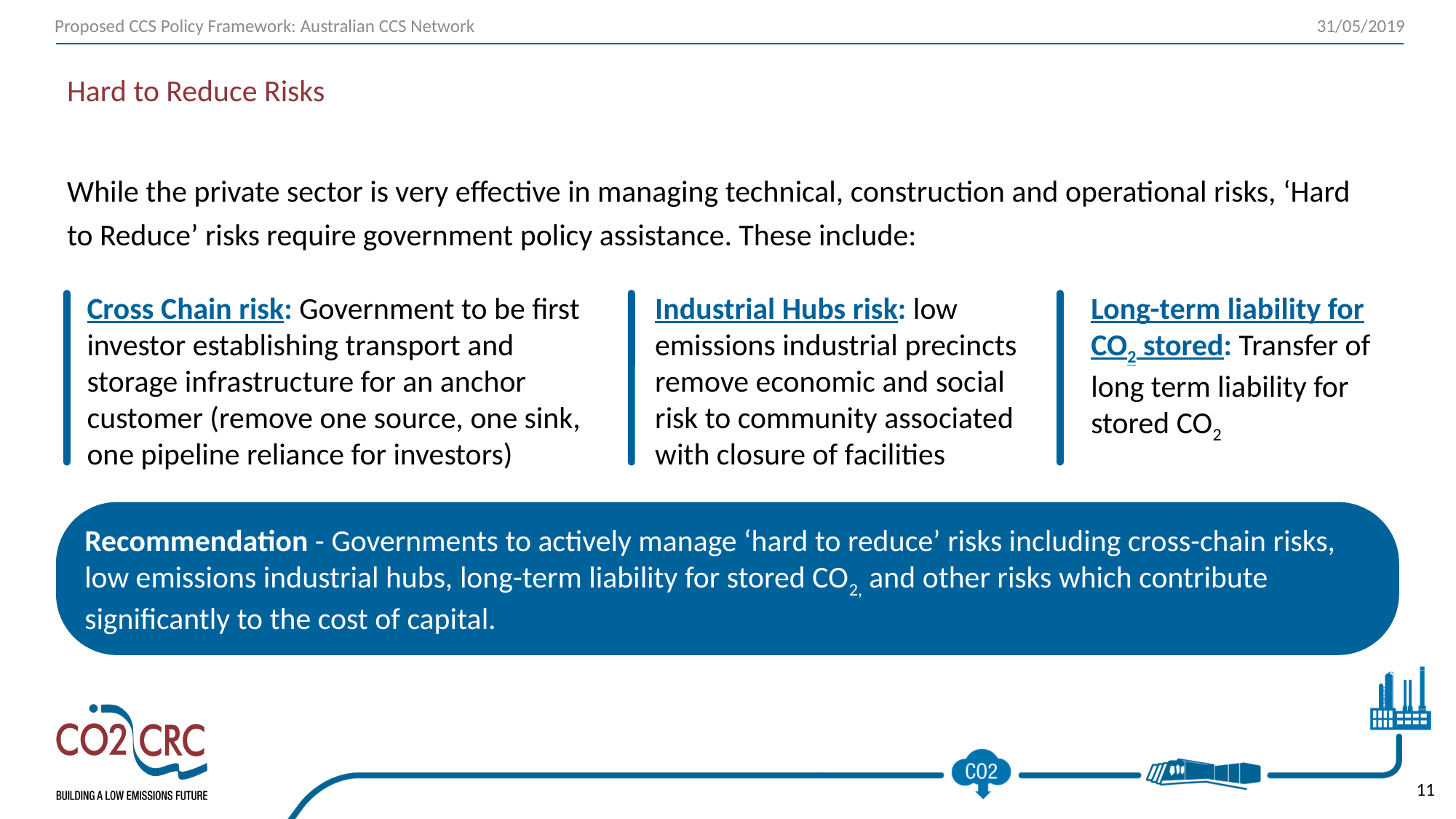

Proposed CCS Policy Framework: Australian CCS Network
31/05/2019
# Hard to Reduce Risks
While the private sector is very effective in managing technical, construction and operational risks, ‘Hard to Reduce’ risks require government policy assistance. These include:
Cross Chain risk: Government to be first investor establishing transport and storage infrastructure for an anchor customer (remove one source, one sink, one pipeline reliance for investors)

Industrial Hubs risk: low emissions industrial precincts remove economic and social risk to community associated with closure of facilities

Long-term liability for CO2 stored: Transfer of long term liability for stored CO2

Recommendation - Governments to actively manage ‘hard to reduce’ risks including cross-chain risks, low emissions industrial hubs, long-term liability for stored CO2, and other risks which contribute significantly to the cost of capital.
11